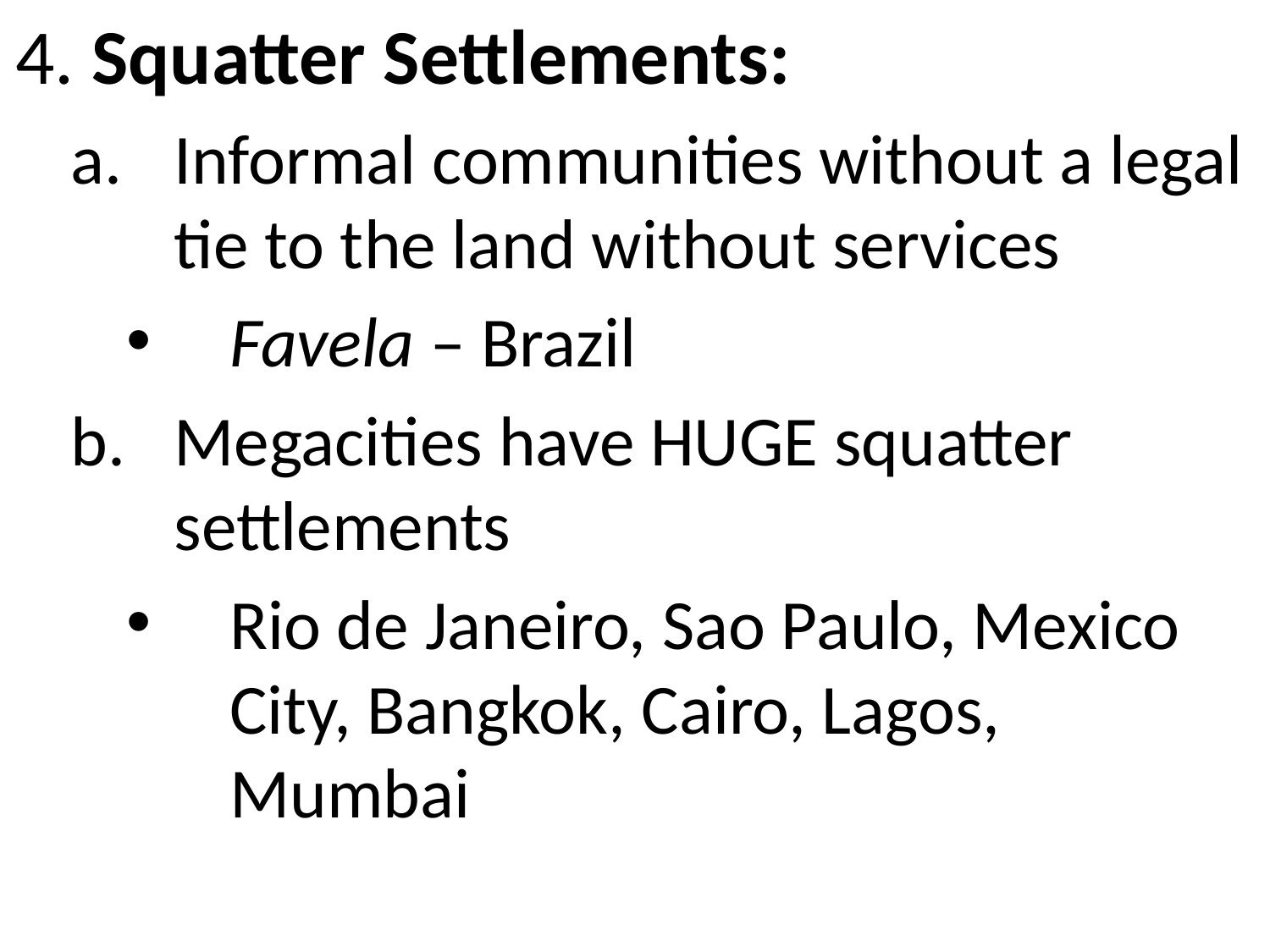

4. Squatter Settlements:
Informal communities without a legal tie to the land without services
Favela – Brazil
Megacities have HUGE squatter settlements
Rio de Janeiro, Sao Paulo, Mexico City, Bangkok, Cairo, Lagos, Mumbai